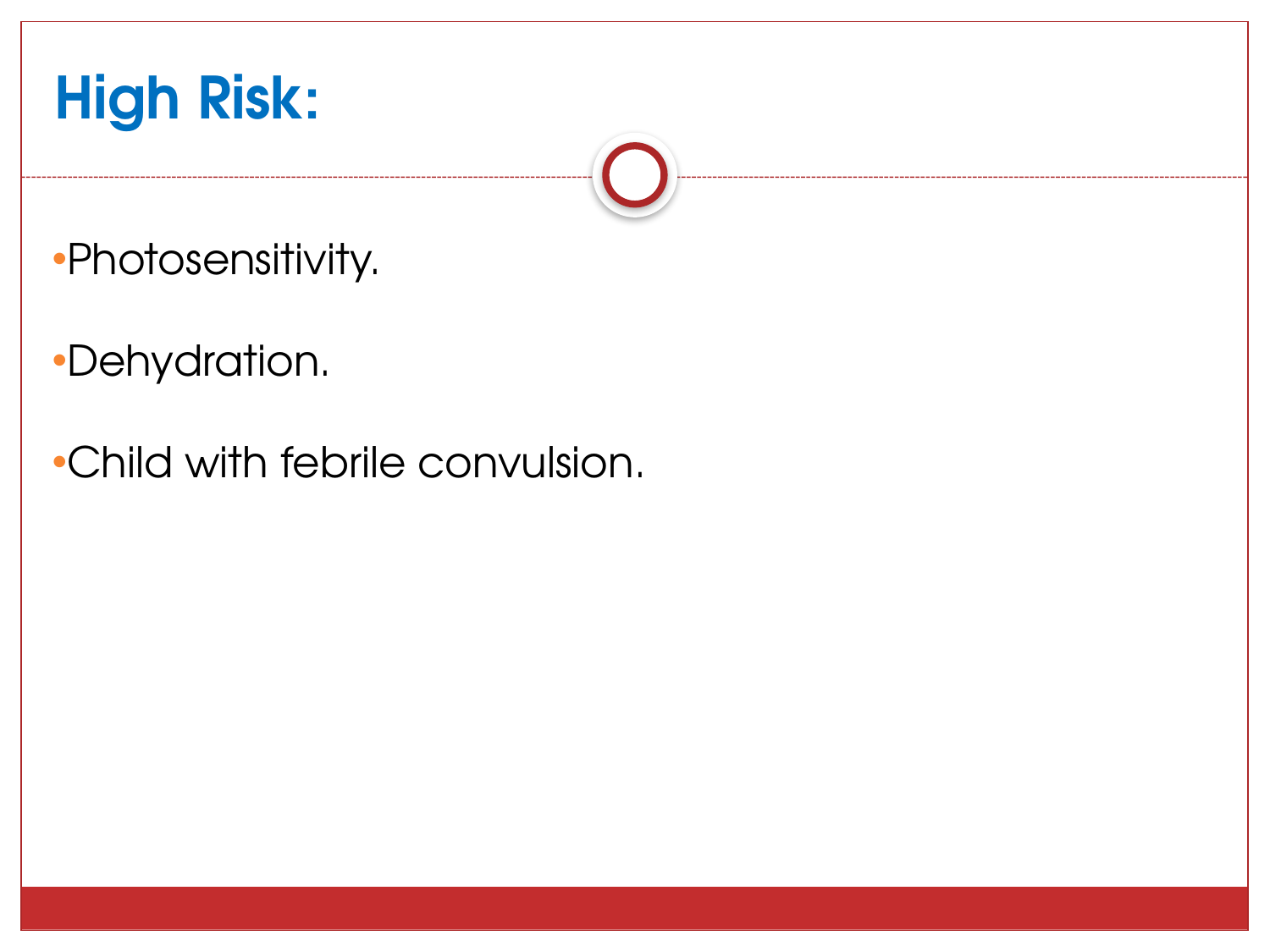

# High Risk:
Photosensitivity.

Dehydration.

Child with febrile convulsion.